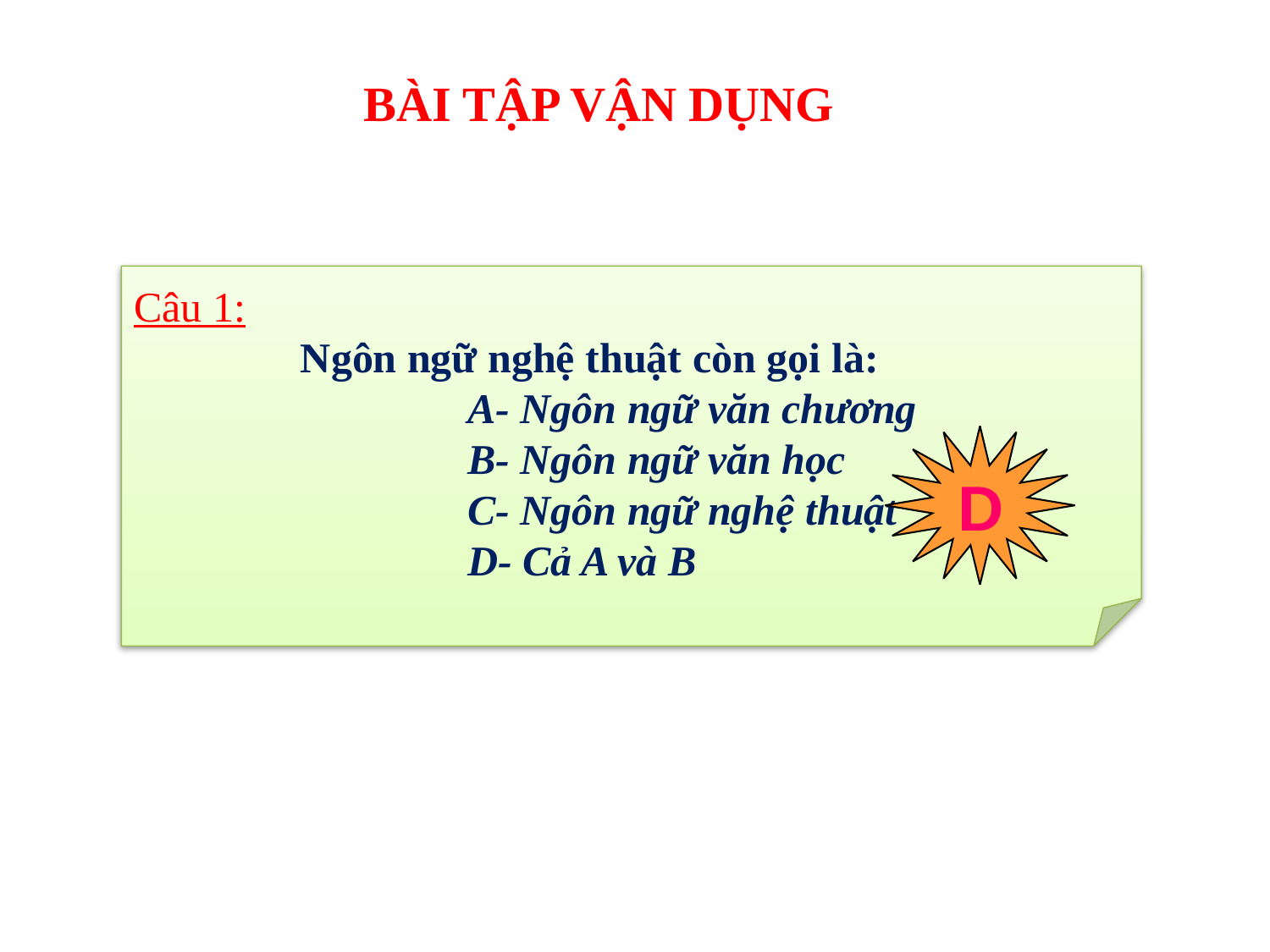

BÀI TẬP VẬN DỤNG
Câu 1:
Ngôn ngữ nghệ thuật còn gọi là:
	A- Ngôn ngữ văn chương
	B- Ngôn ngữ văn học
	C- Ngôn ngữ nghệ thuật
	D- Cả A và B
D